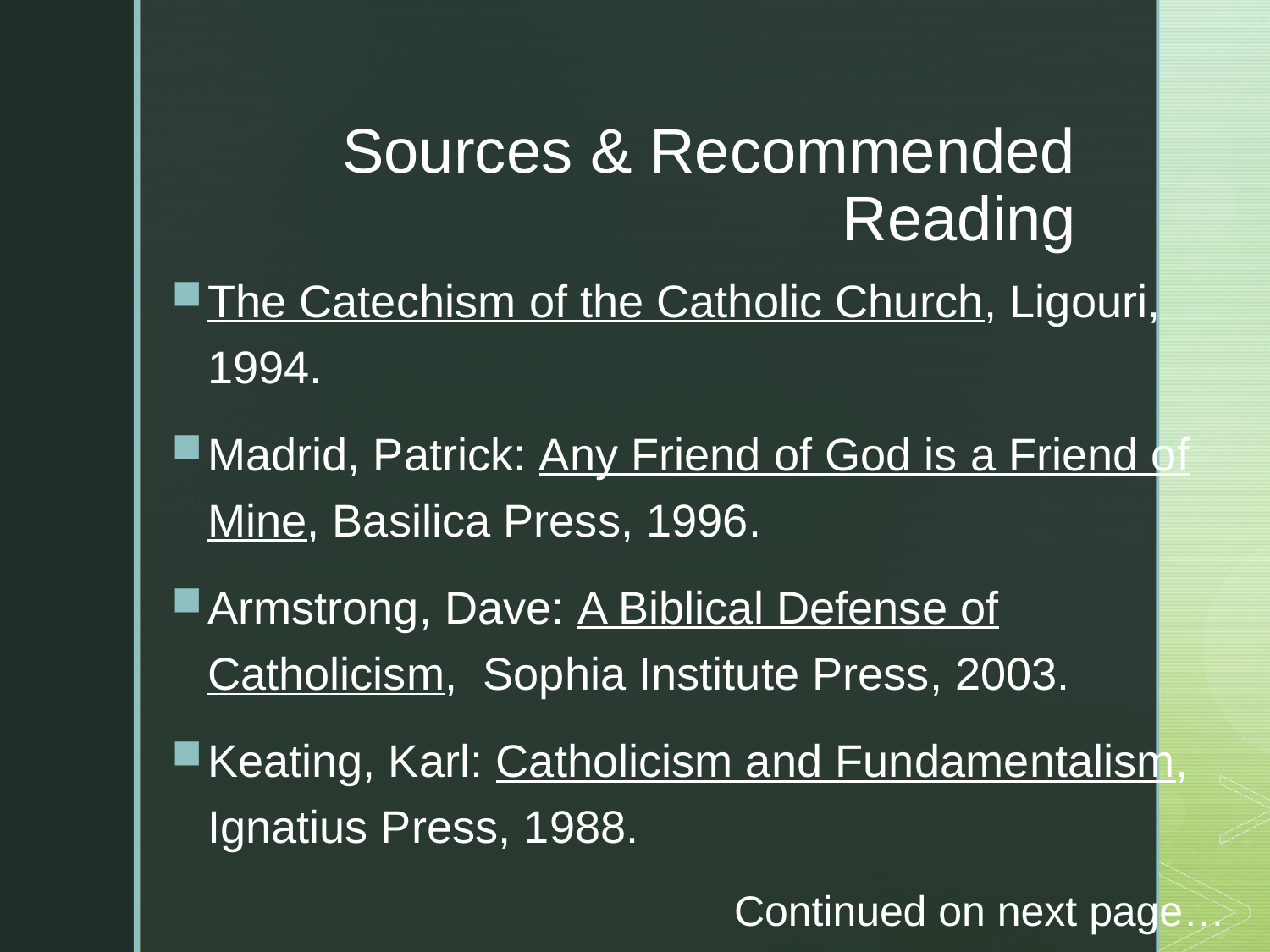

14
# Sources & Recommended Reading
The Catechism of the Catholic Church, Ligouri, 1994.
Madrid, Patrick: Any Friend of God is a Friend of Mine, Basilica Press, 1996.
Armstrong, Dave: A Biblical Defense of Catholicism,  Sophia Institute Press, 2003.
Keating, Karl: Catholicism and Fundamentalism, Ignatius Press, 1988.
Continued on next page…